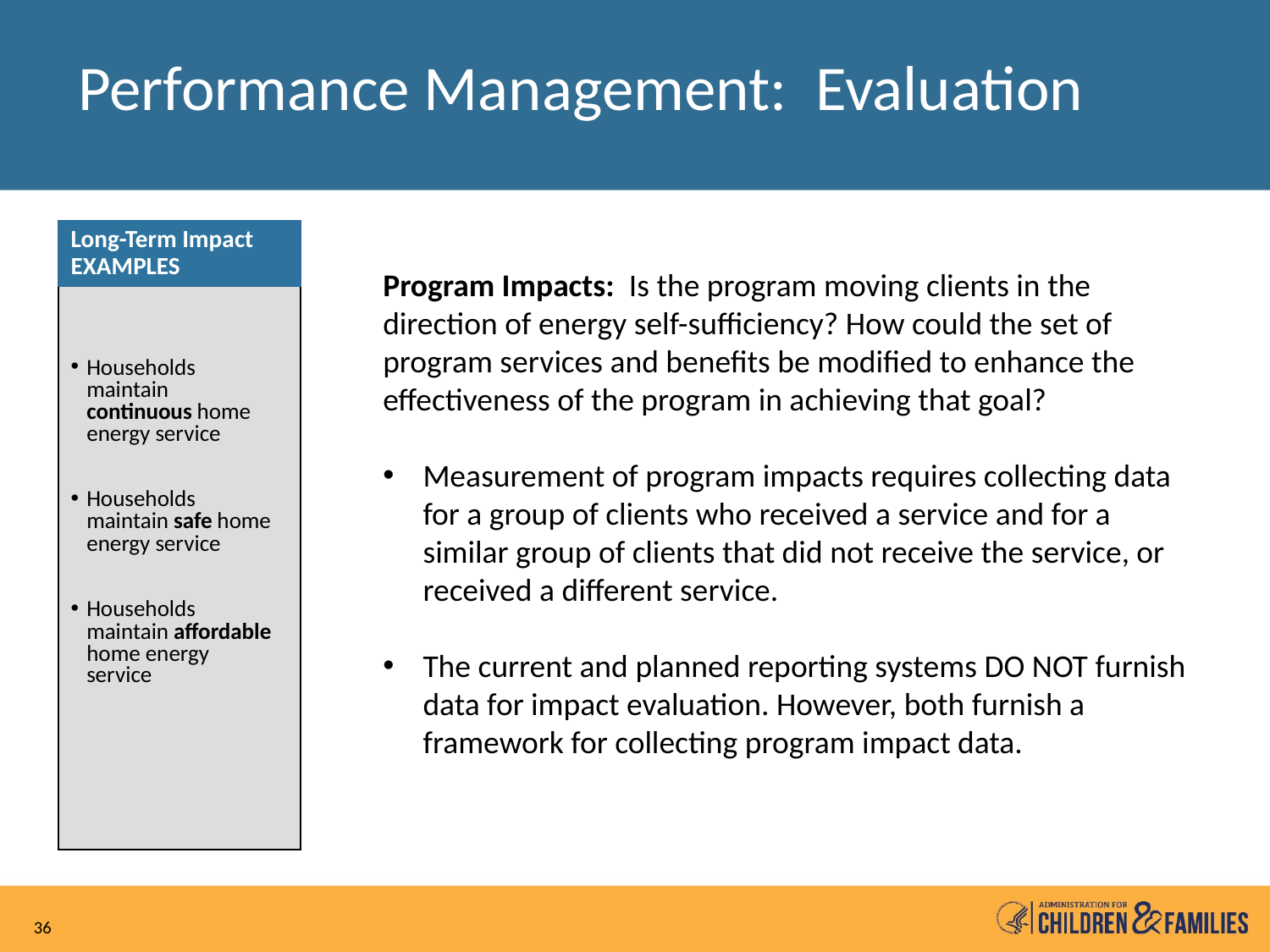

# Performance Management:  Evaluation
Long-Term Impact
EXAMPLES

Program Impacts:  Is the program moving clients in the direction of energy self-sufficiency? How could the set of program services and benefits be modified to enhance the effectiveness of the program in achieving that goal?

Measurement of program impacts requires collecting data for a group of clients who received a service and for a similar group of clients that did not receive the service, or received a different service.

The current and planned reporting systems DO NOT furnish data for impact evaluation. However, both furnish a framework for collecting program impact data.

Households maintain continuous home energy service

Households maintain safe home energy service

Households maintain affordable home energy service

36